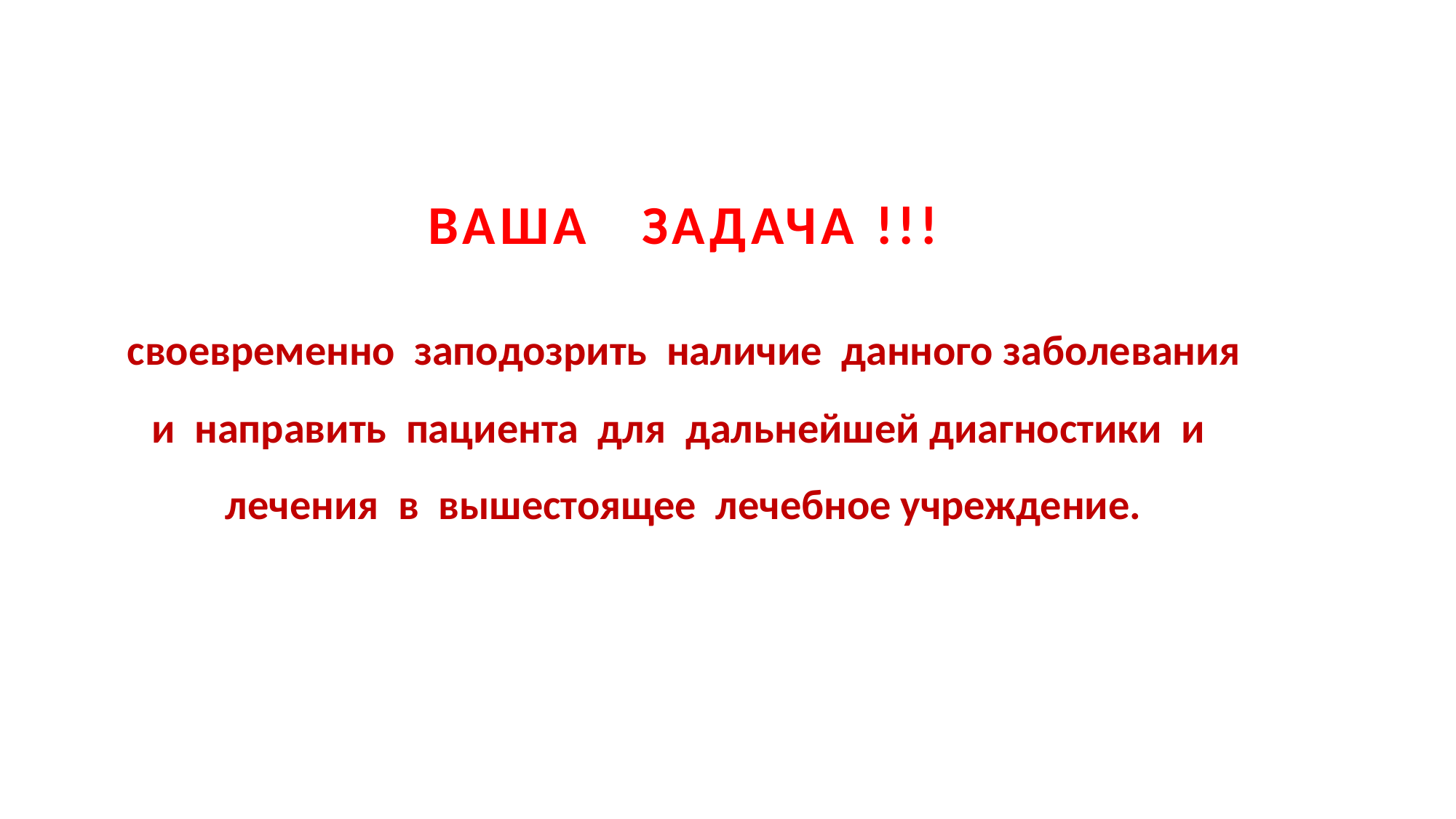

ВАША   ЗАДАЧА !!!

 своевременно  заподозрить  наличие  данного заболевания  и  направить  пациента  для  дальнейшей диагностики  и  лечения  в  вышестоящее  лечебное учреждение.